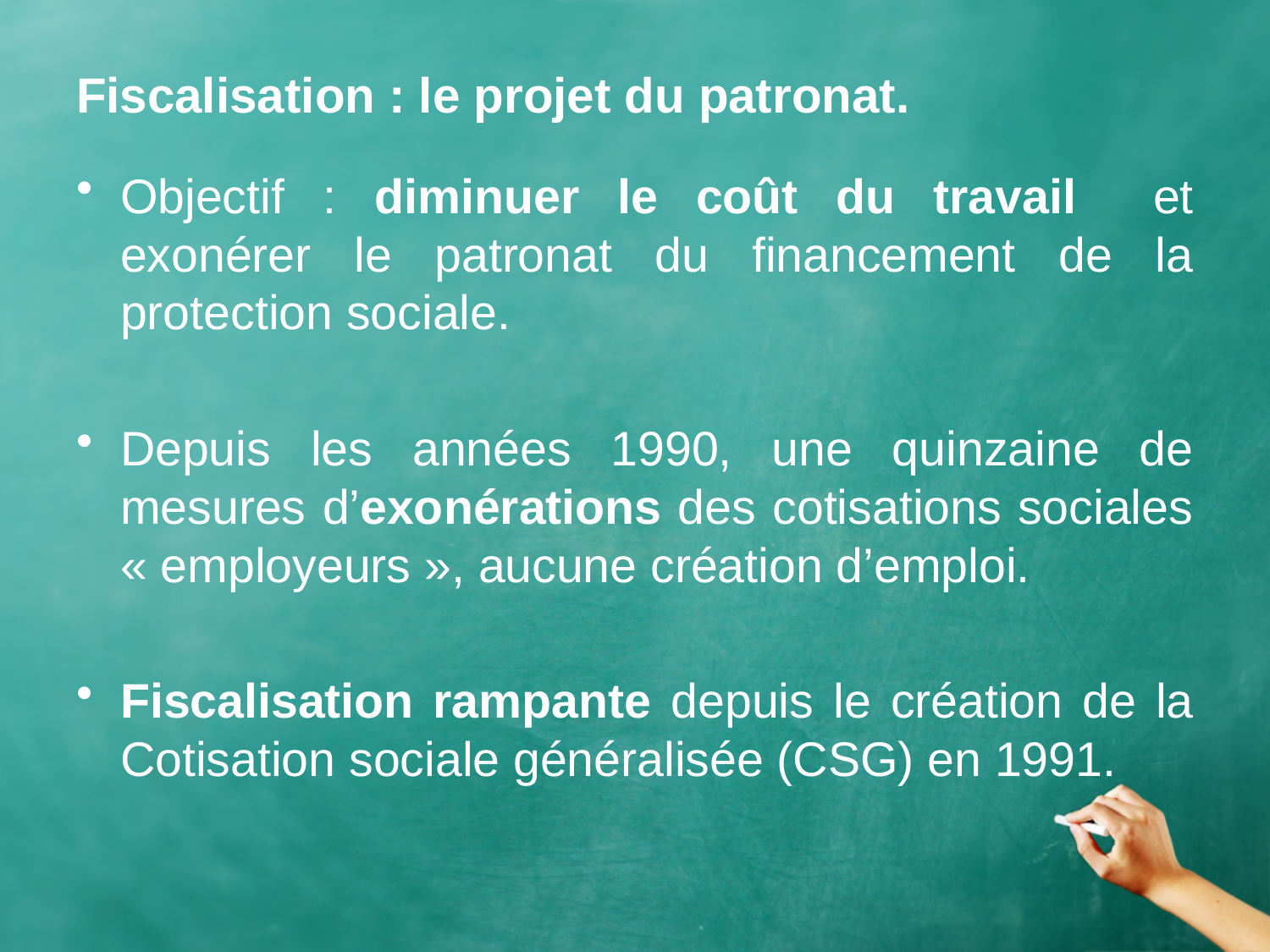

# Fiscalisation : le projet du patronat.
Objectif : diminuer le coût du travail  et exonérer le patronat du financement de la protection sociale.

Depuis les années 1990, une quinzaine de mesures d’exonérations des cotisations sociales « employeurs », aucune création d’emploi.

Fiscalisation rampante depuis le création de la Cotisation sociale généralisée (CSG) en 1991.